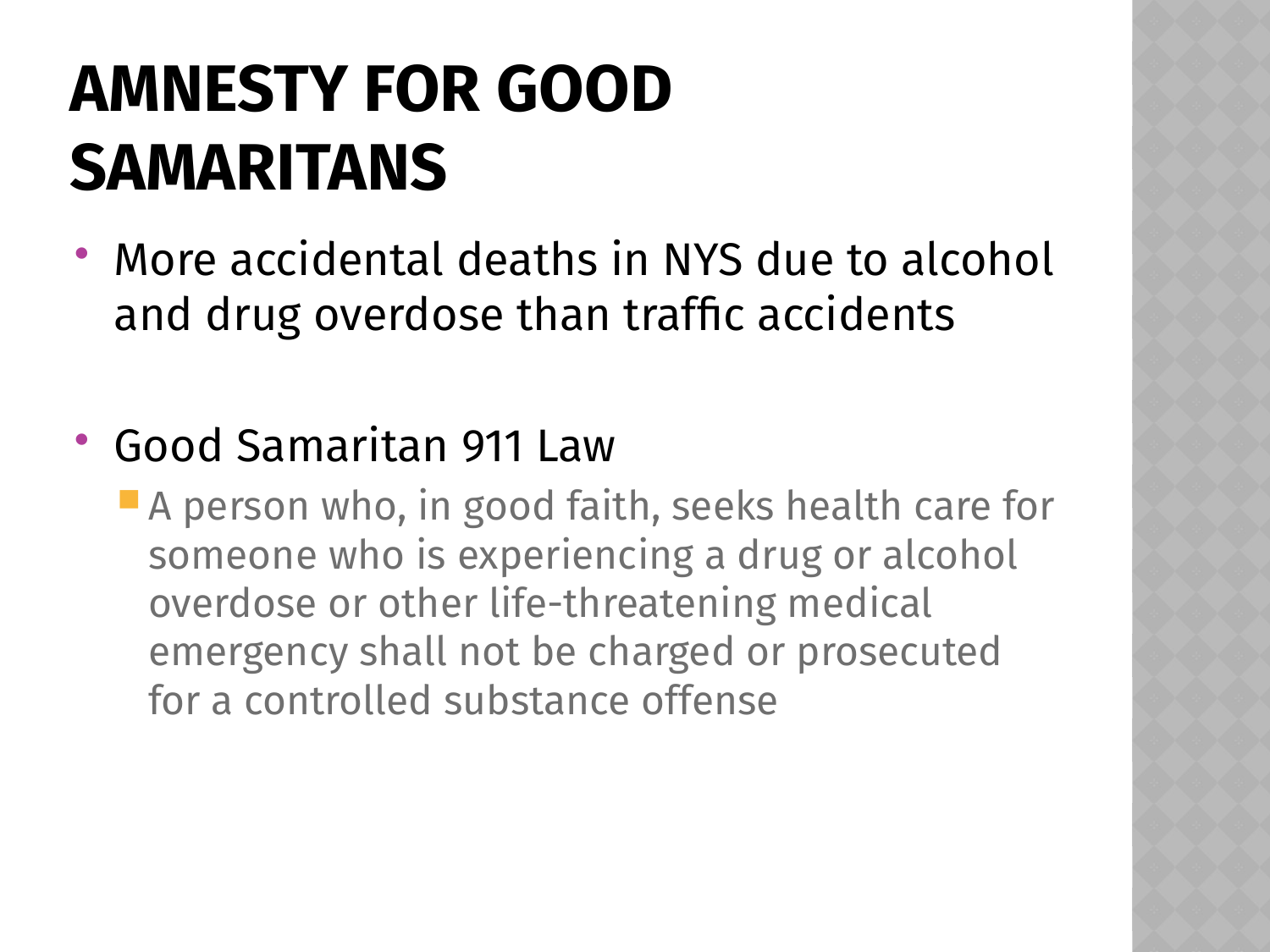

# Amnesty for Good Samaritans
More accidental deaths in NYS due to alcohol and drug overdose than traffic accidents

Good Samaritan 911 Law
A person who, in good faith, seeks health care for someone who is experiencing a drug or alcohol overdose or other life-threatening medical emergency shall not be charged or prosecuted for a controlled substance offense